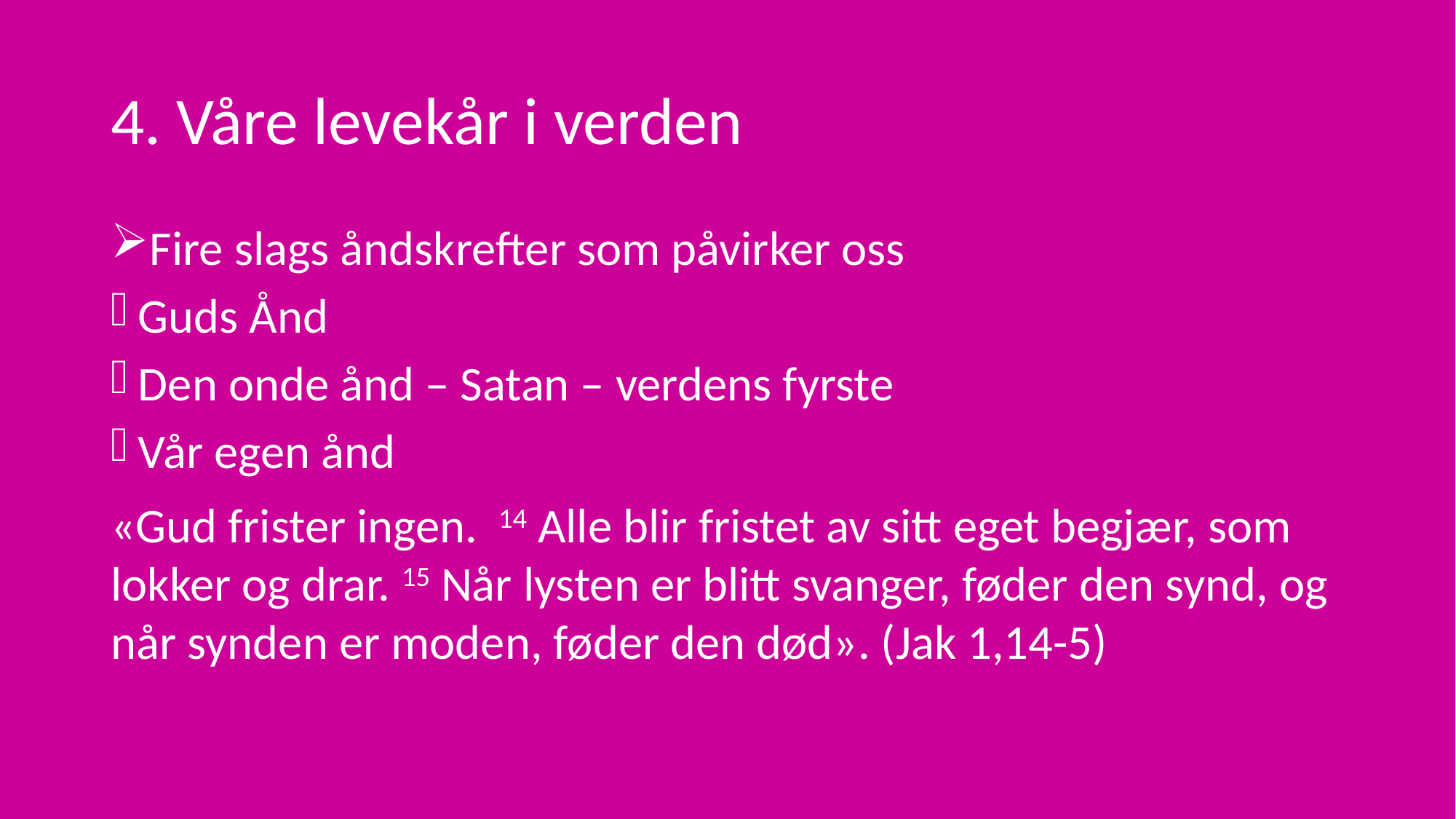

# 4. Våre levekår i verden
Fire slags åndskrefter som påvirker oss
Guds Ånd
Den onde ånd – Satan – verdens fyrste
Vår egen ånd
«Gud frister ingen.  14 Alle blir fristet av sitt eget begjær, som lokker og drar. 15 Når lysten er blitt svanger, føder den synd, og når synden er moden, føder den død». (Jak 1,14-5)